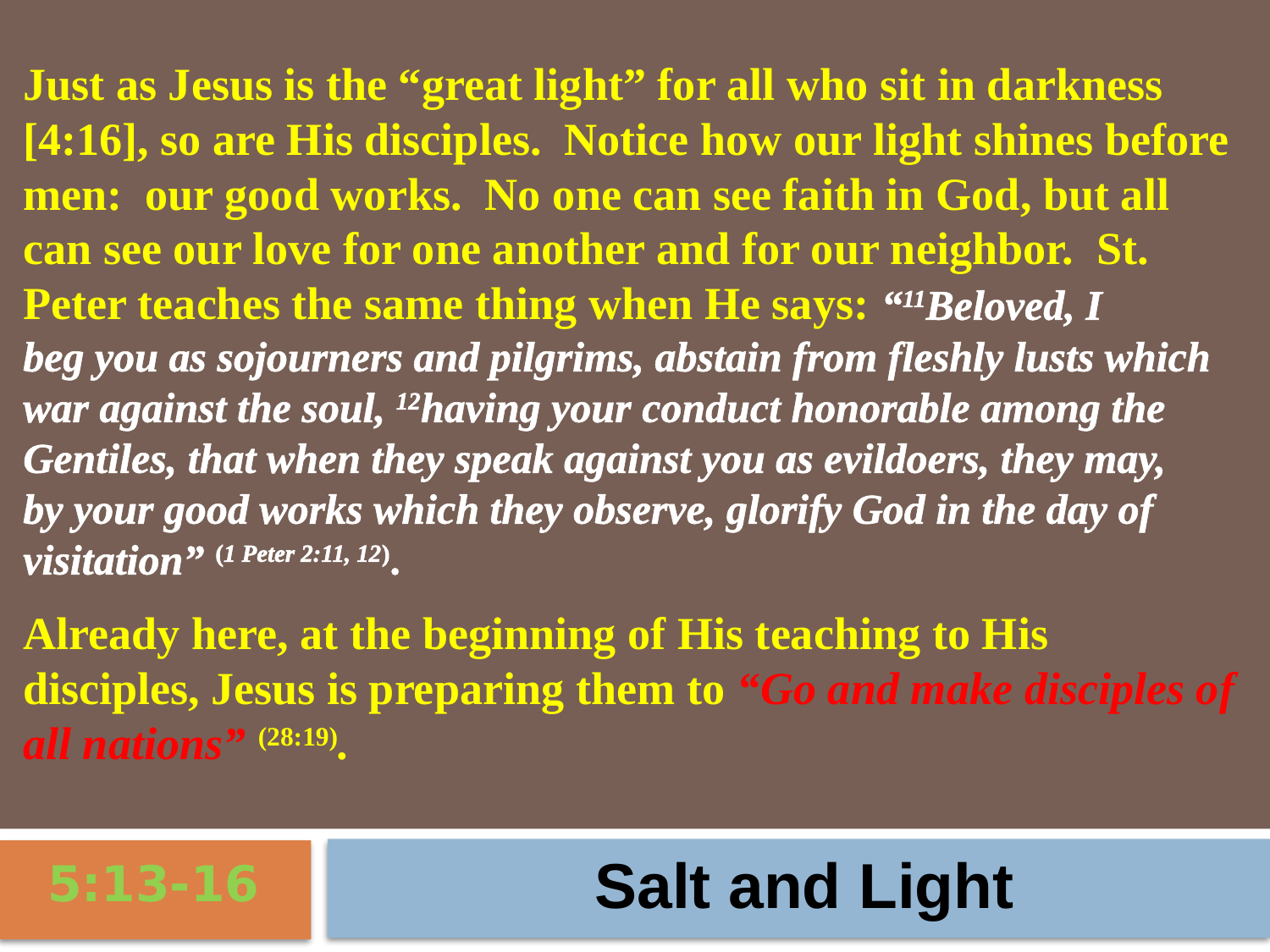

Just as Jesus is the “great light” for all who sit in darkness [4:16], so are His disciples.  Notice how our light shines before men:  our good works.  No one can see faith in God, but all can see our love for one another and for our neighbor.  St. Peter teaches the same thing when He says: “11Beloved, I beg you as sojourners and pilgrims, abstain from fleshly lusts which war against the soul, 12having your conduct honorable among the Gentiles, that when they speak against you as evildoers, they may, by your good works which they observe, glorify God in the day of visitation” (1 Peter 2:11, 12).
Already here, at the beginning of His teaching to His disciples, Jesus is preparing them to “Go and make disciples of all nations” (28:19).
Salt and Light
5:13-16